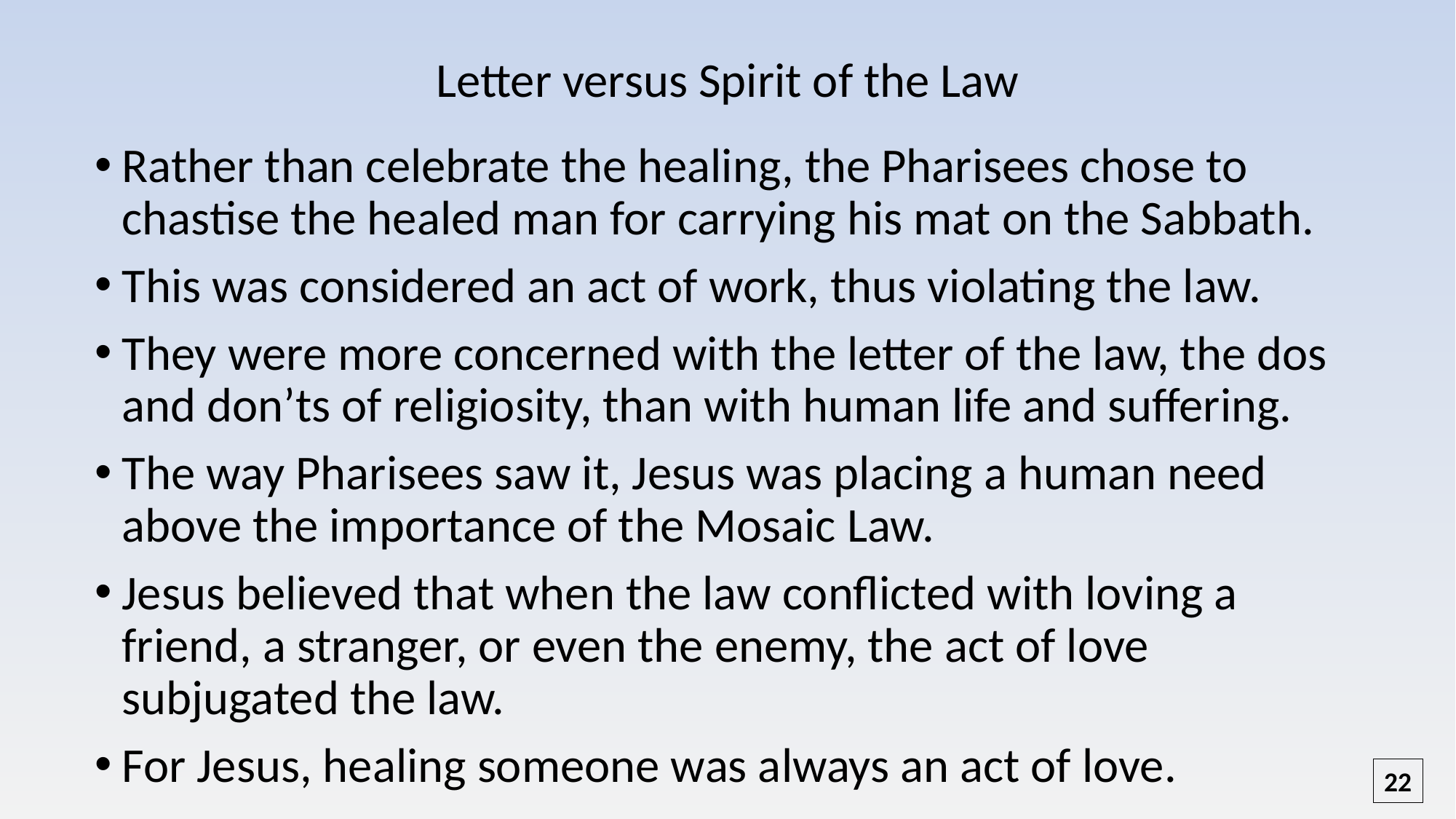

# Letter versus Spirit of the Law
Rather than celebrate the healing, the Pharisees chose to chastise the healed man for carrying his mat on the Sabbath.
This was considered an act of work, thus violating the law.
They were more concerned with the letter of the law, the dos and don’ts of religiosity, than with human life and suffering.
The way Pharisees saw it, Jesus was placing a human need above the importance of the Mosaic Law.
Jesus believed that when the law conflicted with loving a friend, a stranger, or even the enemy, the act of love subjugated the law.
For Jesus, healing someone was always an act of love.

22